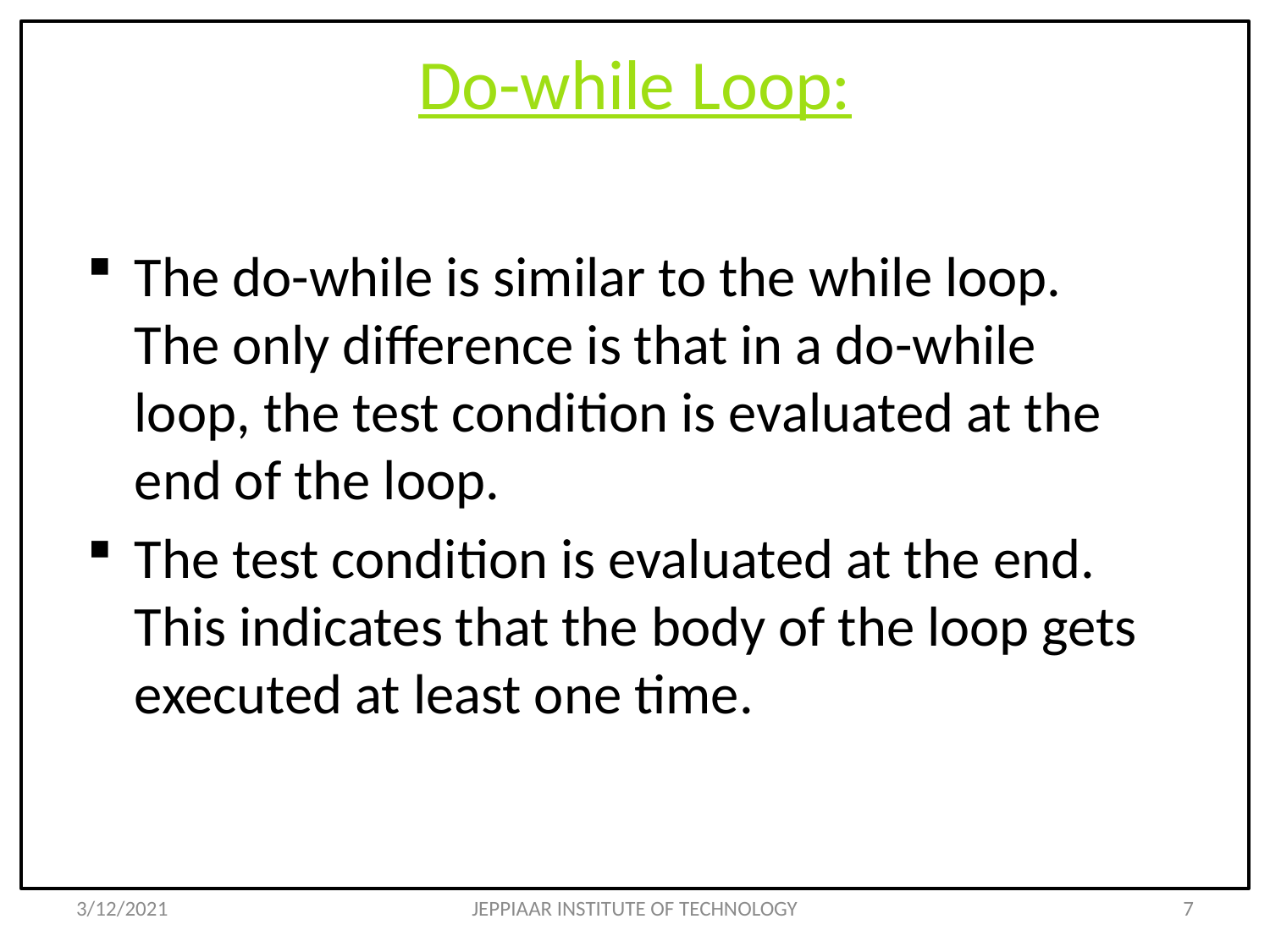

# Do-while Loop:

The do-while is similar to the while loop. The only difference is that in a do-while loop, the test condition is evaluated at the end of the loop.
The test condition is evaluated at the end. This indicates that the body of the loop gets executed at least one time.

3/12/2021
JEPPIAAR INSTITUTE OF TECHNOLOGY
7